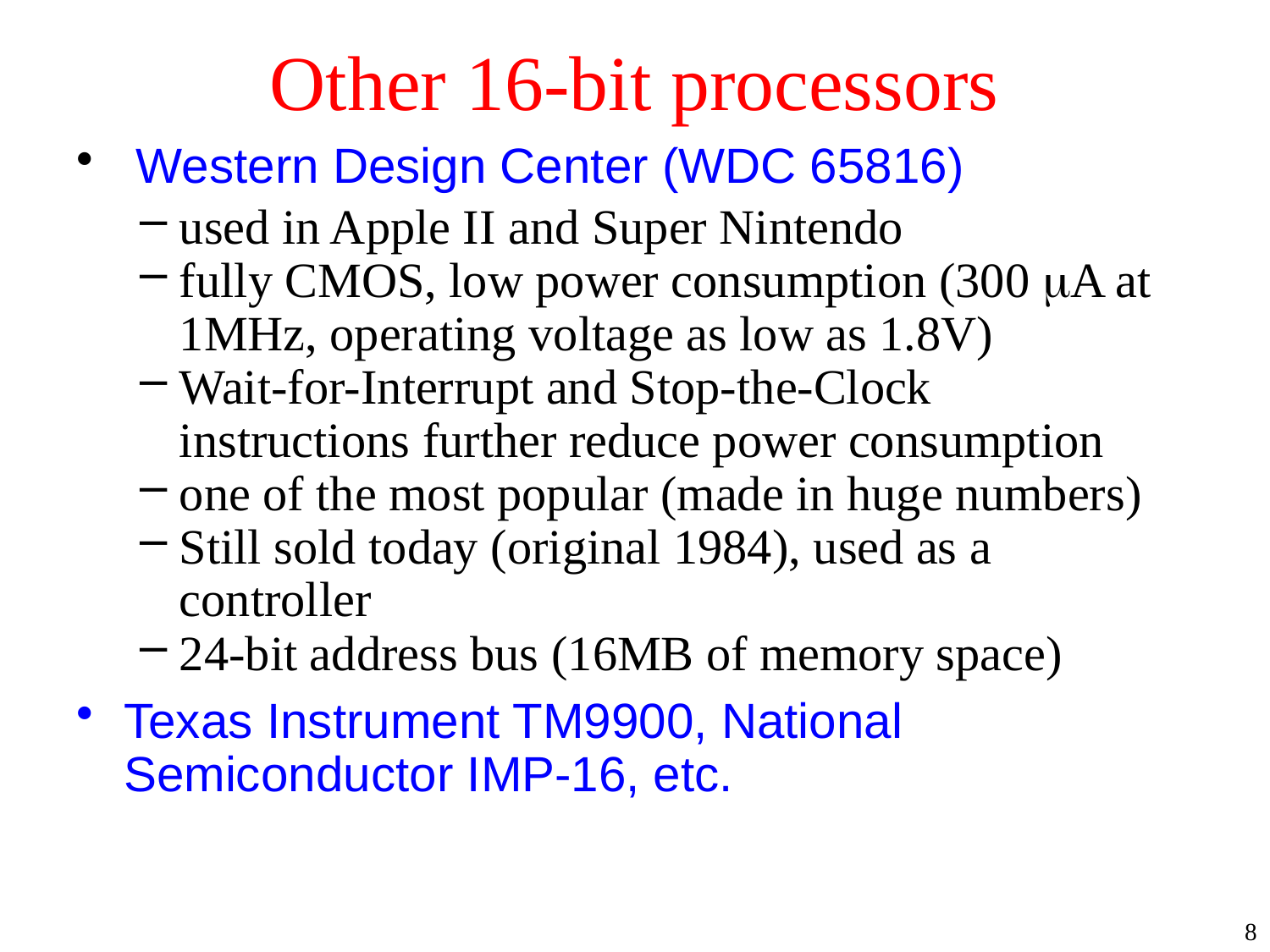

# Other 16-bit processors
 Western Design Center (WDC 65816)
used in Apple II and Super Nintendo
fully CMOS, low power consumption (300 μA at 1MHz, operating voltage as low as 1.8V)
Wait-for-Interrupt and Stop-the-Clock instructions further reduce power consumption
one of the most popular (made in huge numbers)
Still sold today (original 1984), used as a controller
24-bit address bus (16MB of memory space)
Texas Instrument TM9900, National Semiconductor IMP-16, etc.
8